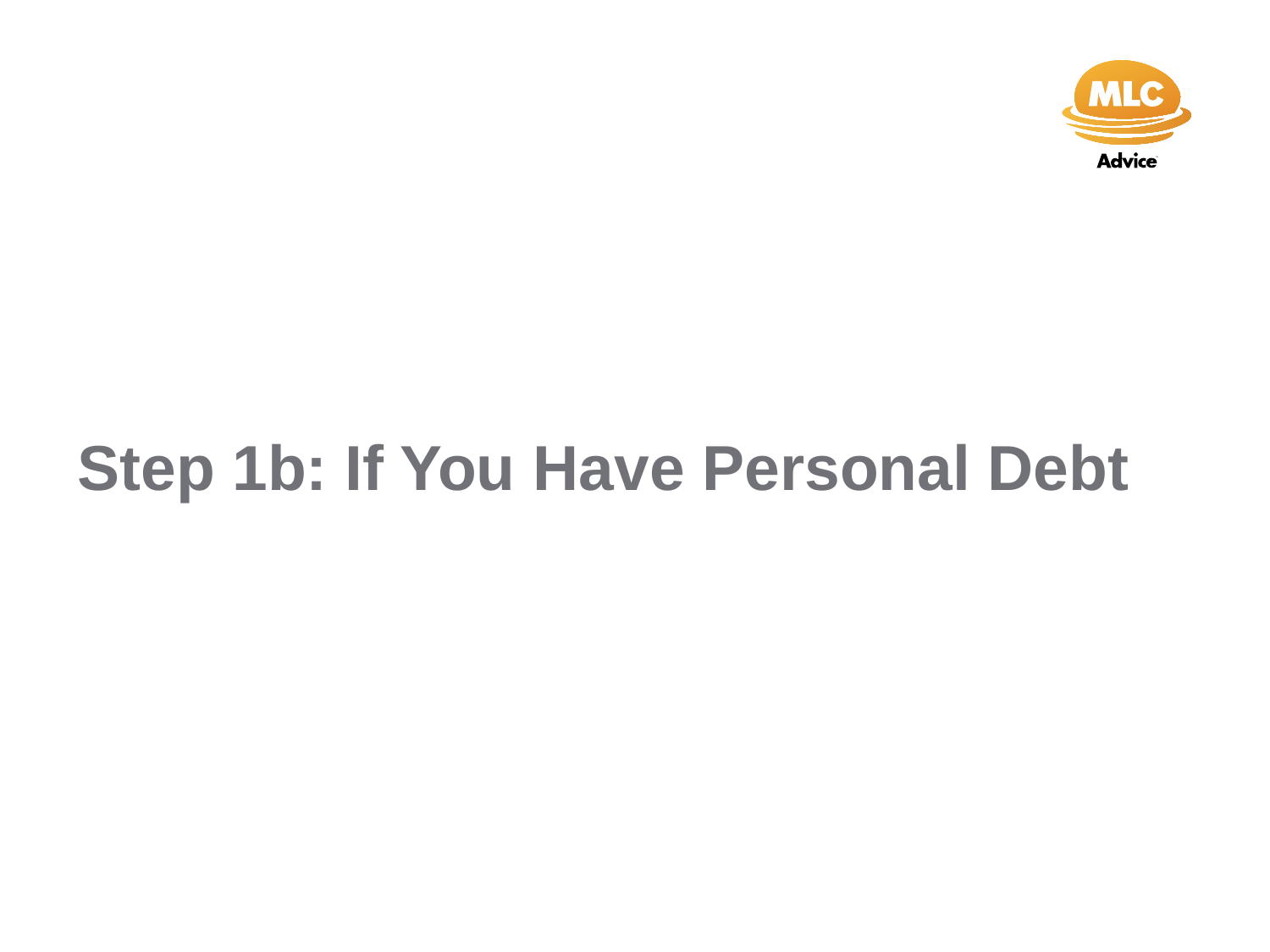

Step 1b: If You Have Personal Debt